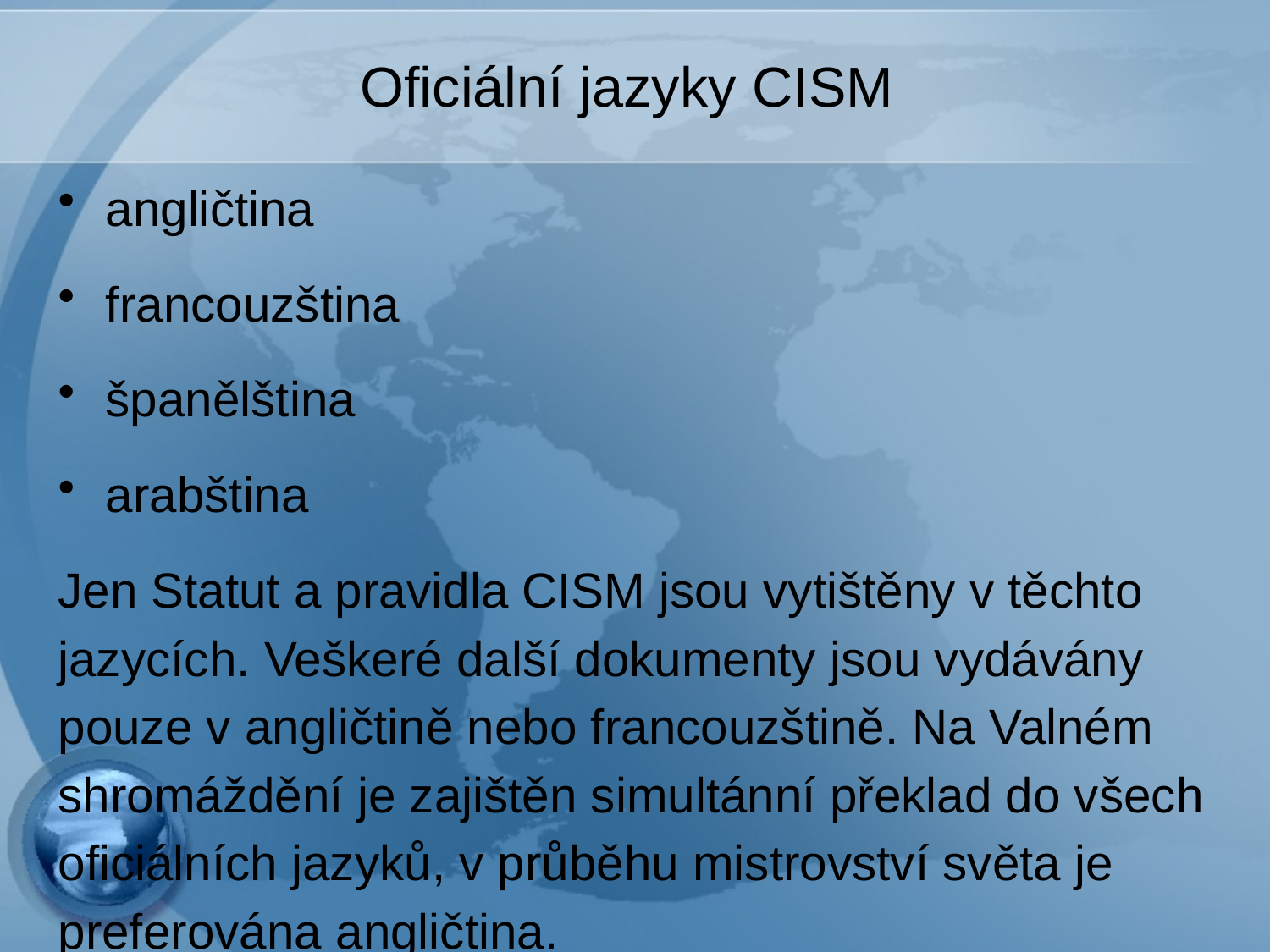

# Oficiální jazyky CISM
angličtina
francouzština
španělština
arabština
Jen Statut a pravidla CISM jsou vytištěny v těchto jazycích. Veškeré další dokumenty jsou vydávány pouze v angličtině nebo francouzštině. Na Valném shromáždění je zajištěn simultánní překlad do všech oficiálních jazyků, v průběhu mistrovství světa je preferována angličtina.